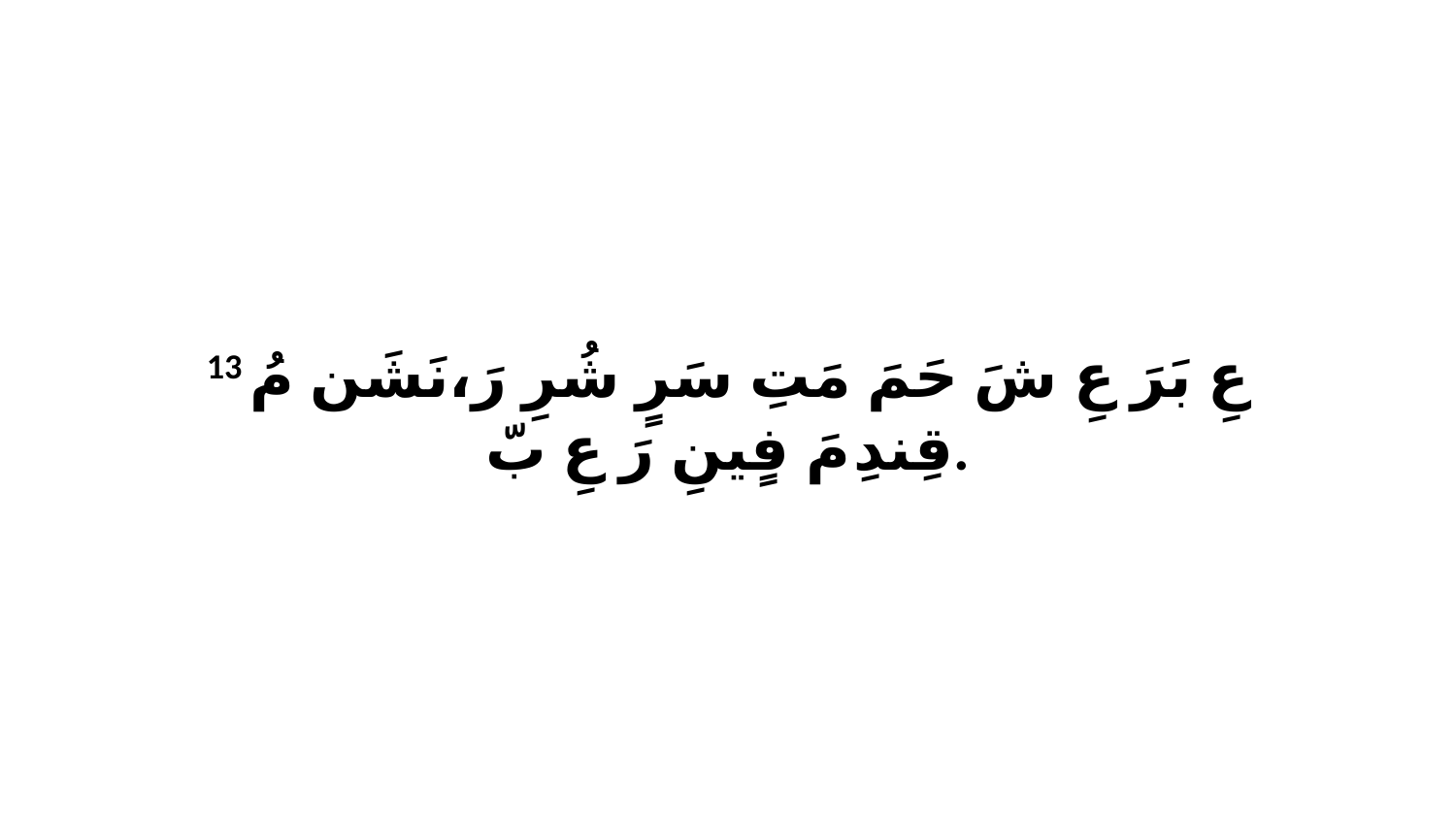

13 عِ بَرَ عِ شَ حَمَ مَتِ سَرٍ شُرِ رَ،نَشَن مُ قِندِ مَ فٍينِ رَ عِ بّ.